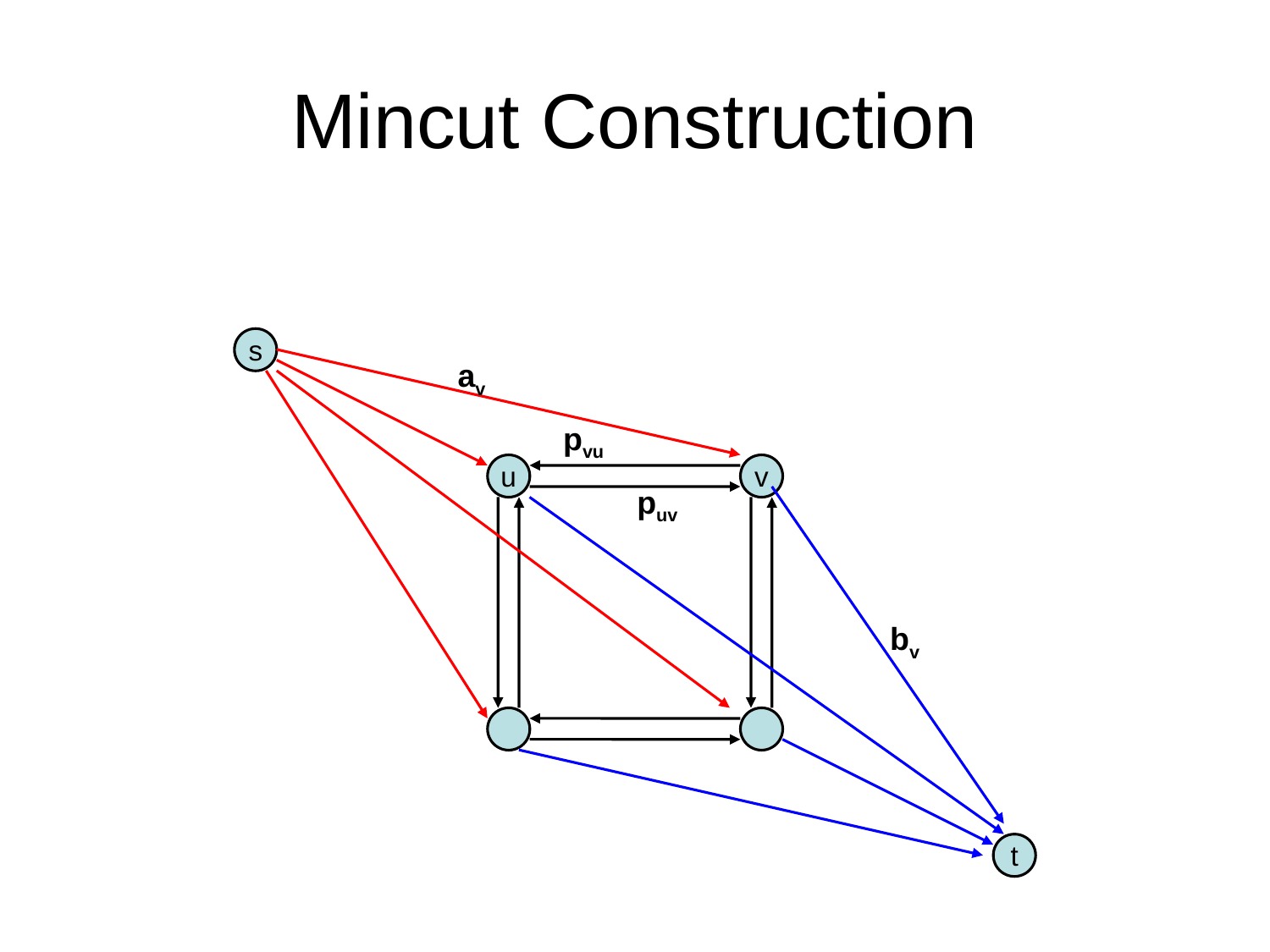

# Mincut Construction
s

av

pvu
u
v

puv

bv

t